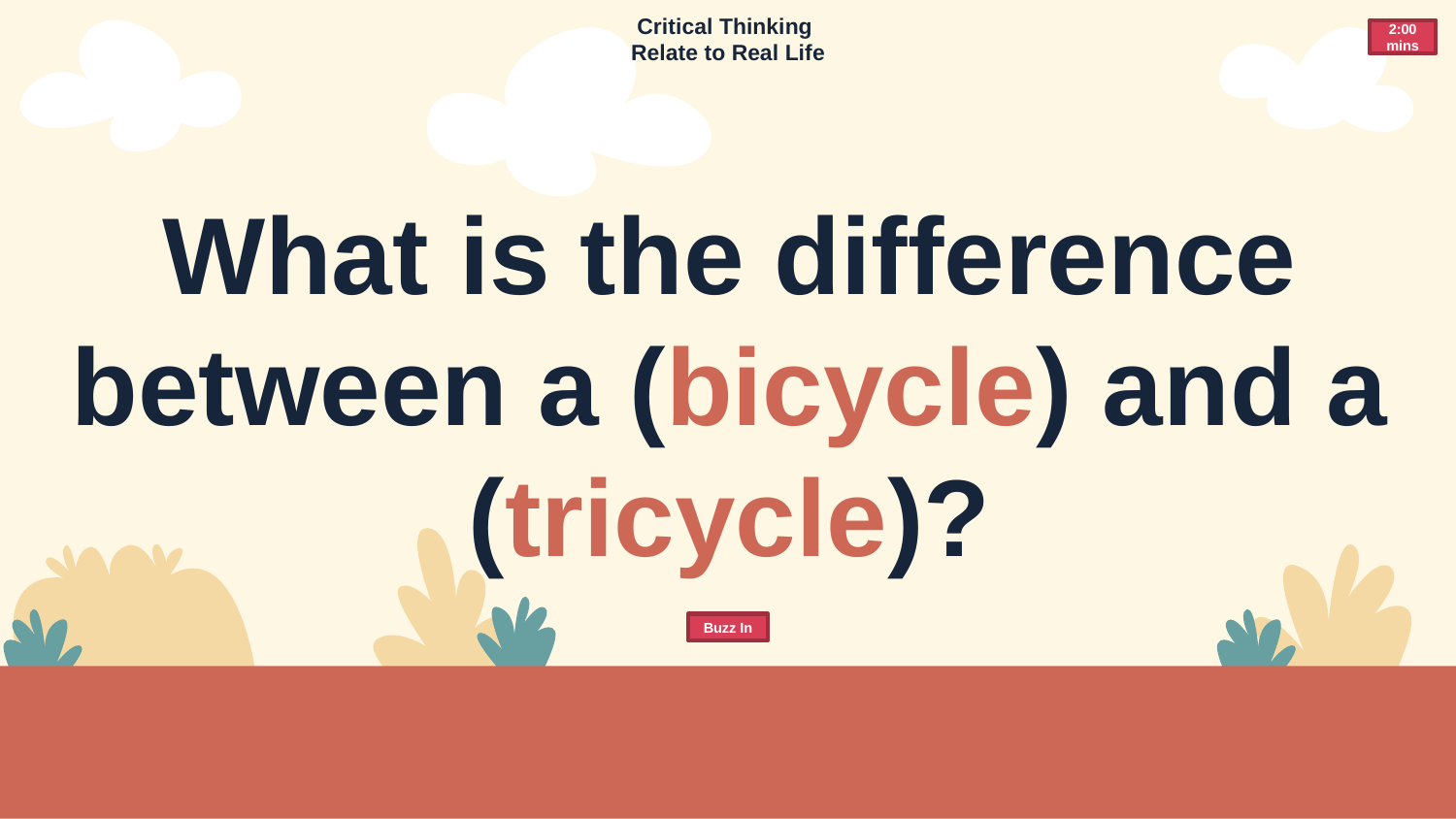

# Critical Thinking Relate to Real Life
2:00
mins
What is the difference between a (bicycle) and a (tricycle)?
Buzz In